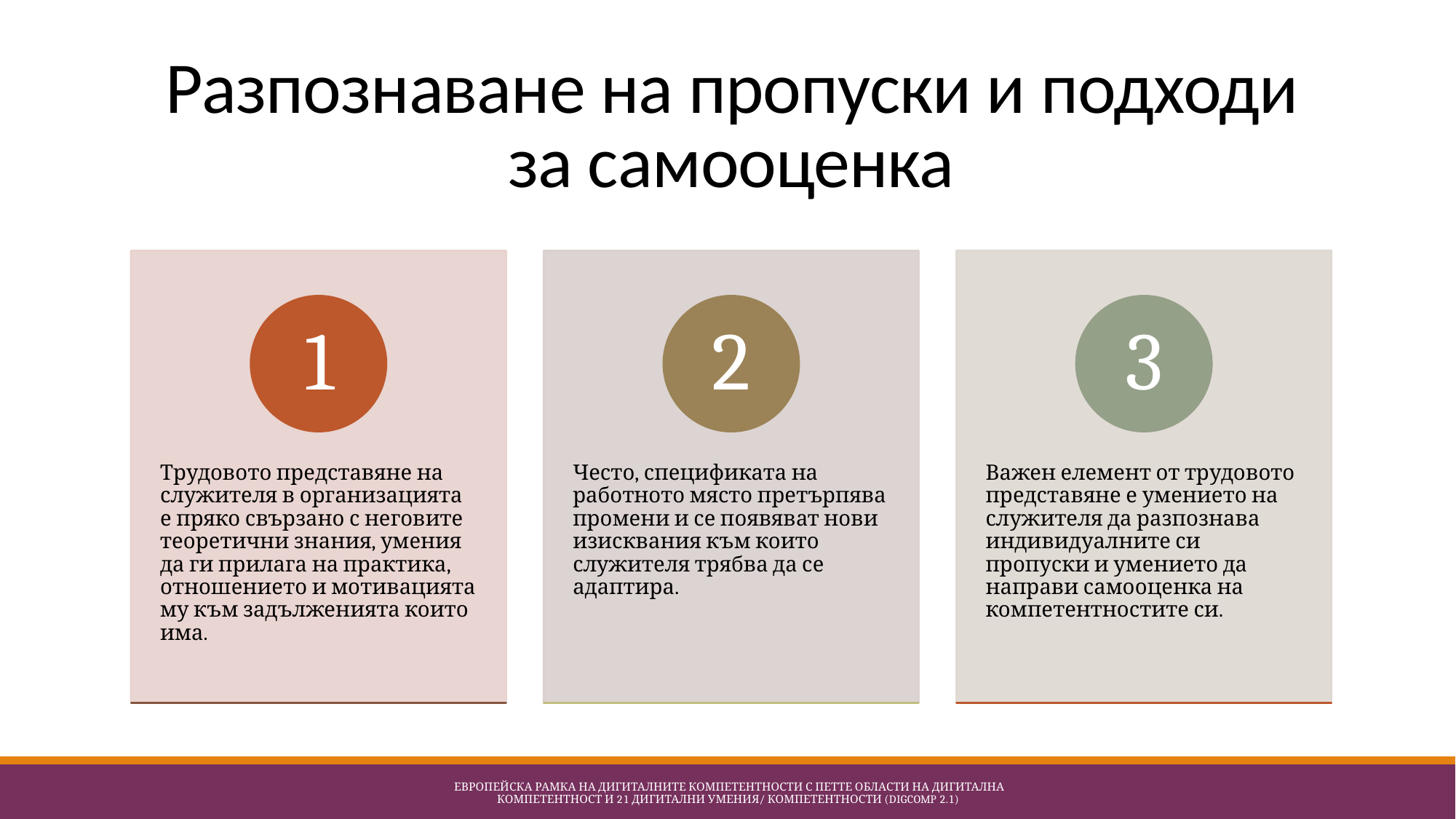

# Разпознаване на пропуски и подходи за самооценка
Трудовото представяне на служителя в организацията е пряко свързано с неговите теоретични знания, умения да ги прилага на практика, отношението и мотивацията му към задълженията които има.
1
Често, спецификата на работното място претърпява промени и се появяват нови изисквания към които служителя трябва да се адаптира.
2
Важен елемент от трудовото представяне е умението на служителя да разпознава индивидуалните си пропуски и умението да направи самооценка на компетентностите си.
3
 Европейска Рамка на дигиталните компетентности с петте области на дигитална компетентност и 21 дигитални умения/ компетентности (DigComp 2.1)